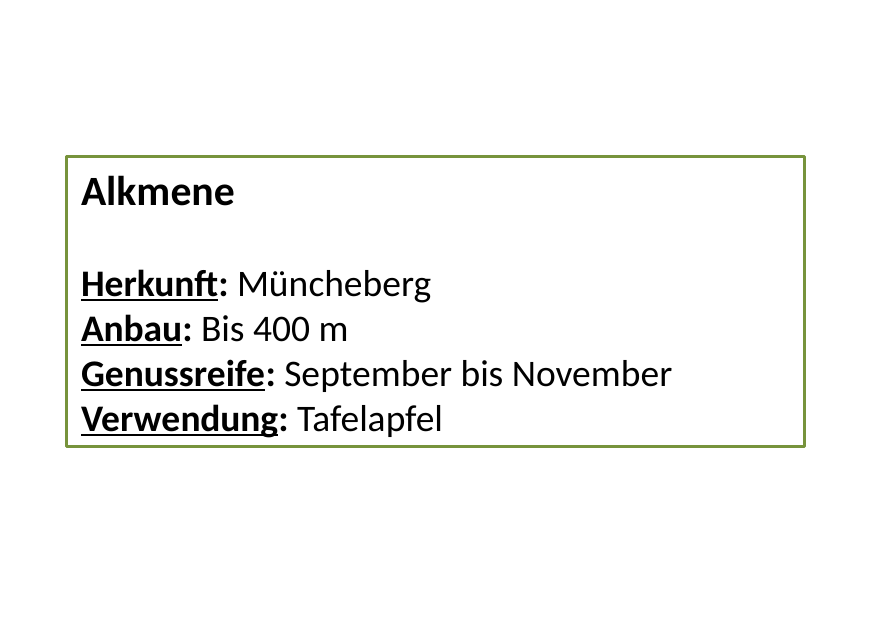

Alkmene

Herkunft: Müncheberg
Anbau: Bis 400 m
Genussreife: September bis November
Verwendung: Tafelapfel